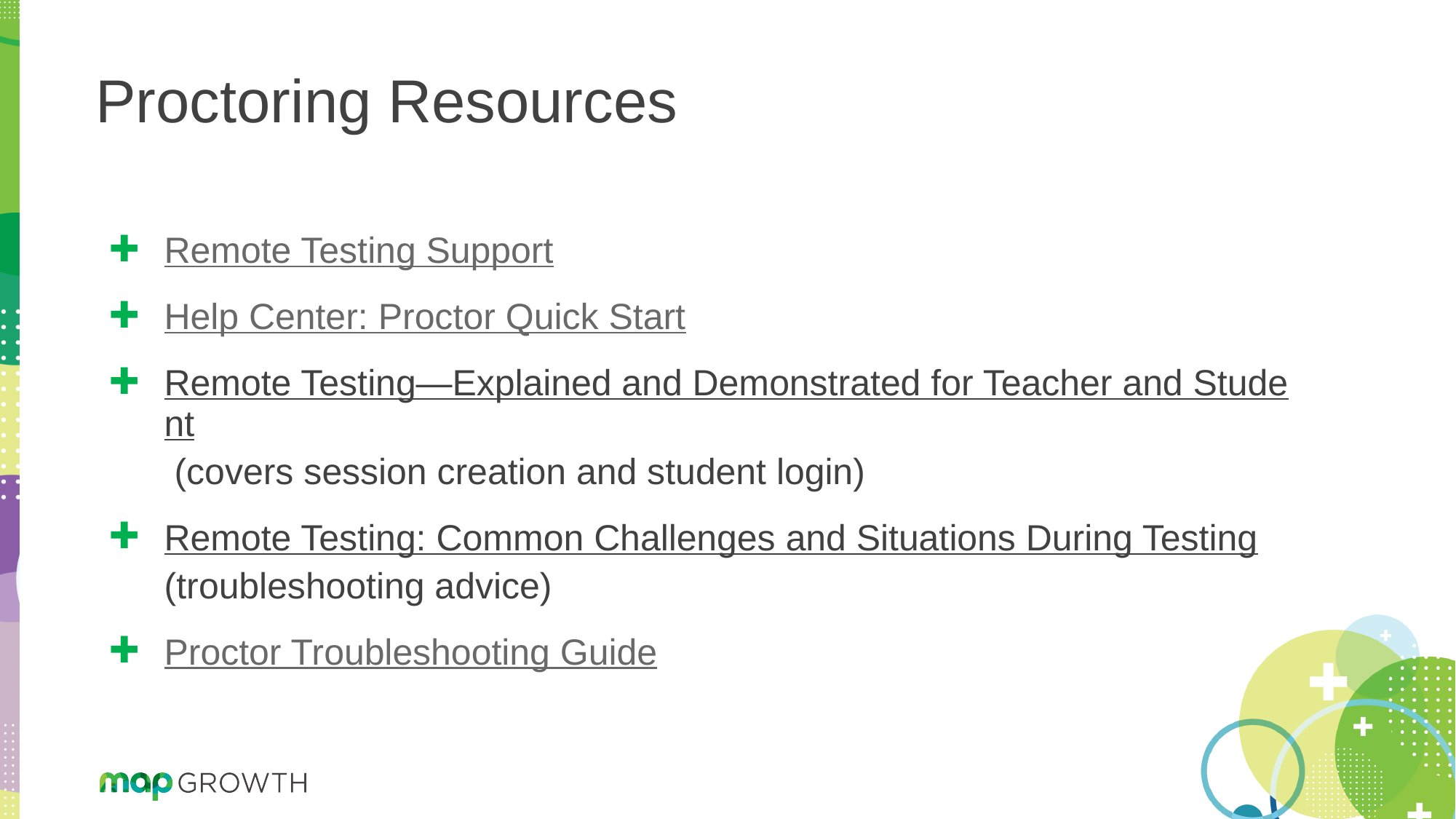

# Proctoring Resources
Remote Testing Support
Help Center: Proctor Quick Start
Remote Testing—Explained and Demonstrated for Teacher and Student (covers session creation and student login)
Remote Testing: Common Challenges and Situations During Testing (troubleshooting advice)
Proctor Troubleshooting Guide